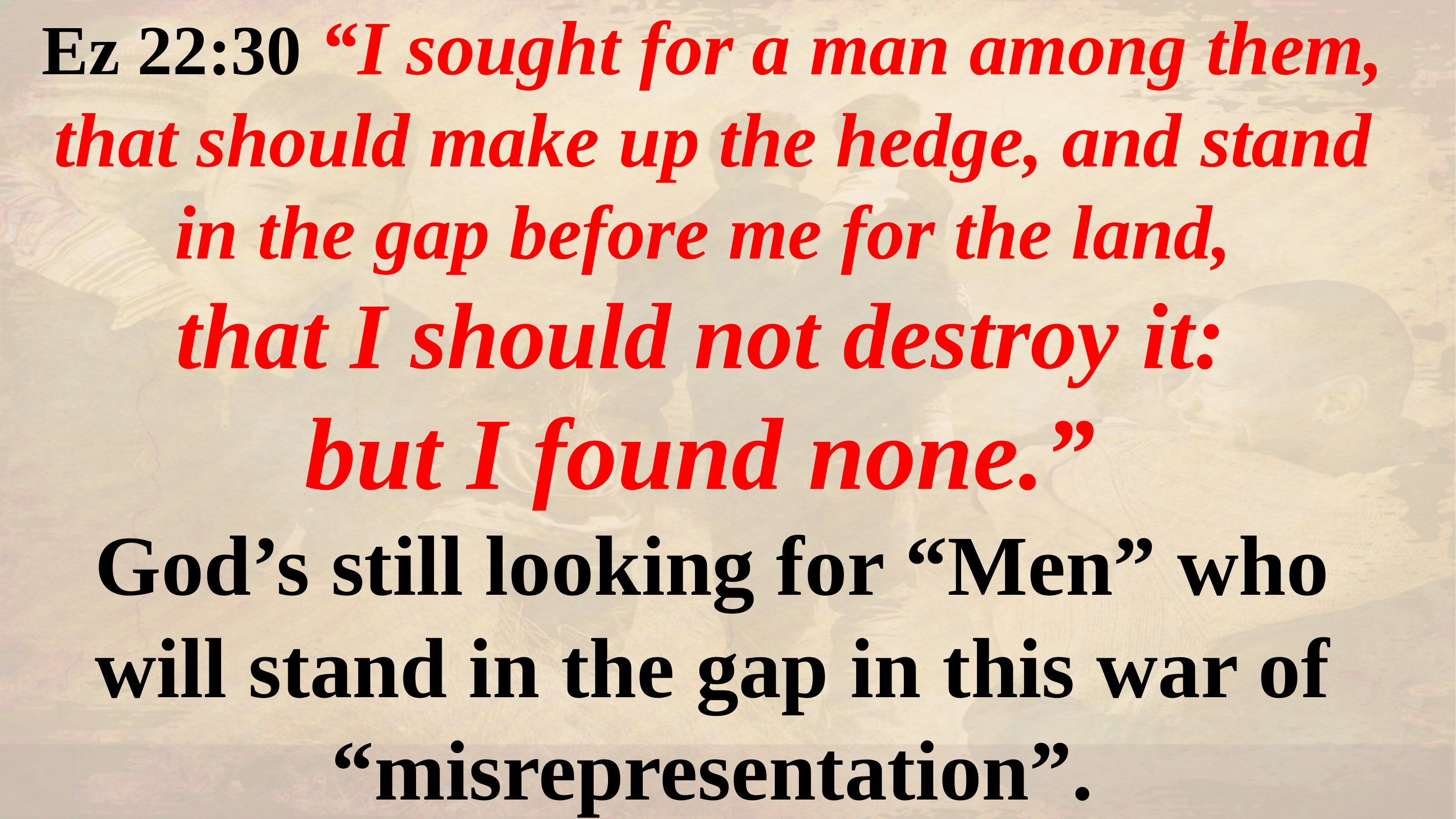

Ez 22:30 “I sought for a man among them, that should make up the hedge, and stand in the gap before me for the land,
that I should not destroy it:
but I found none.”
God’s still looking for “Men” who will stand in the gap in this war of “misrepresentation”.